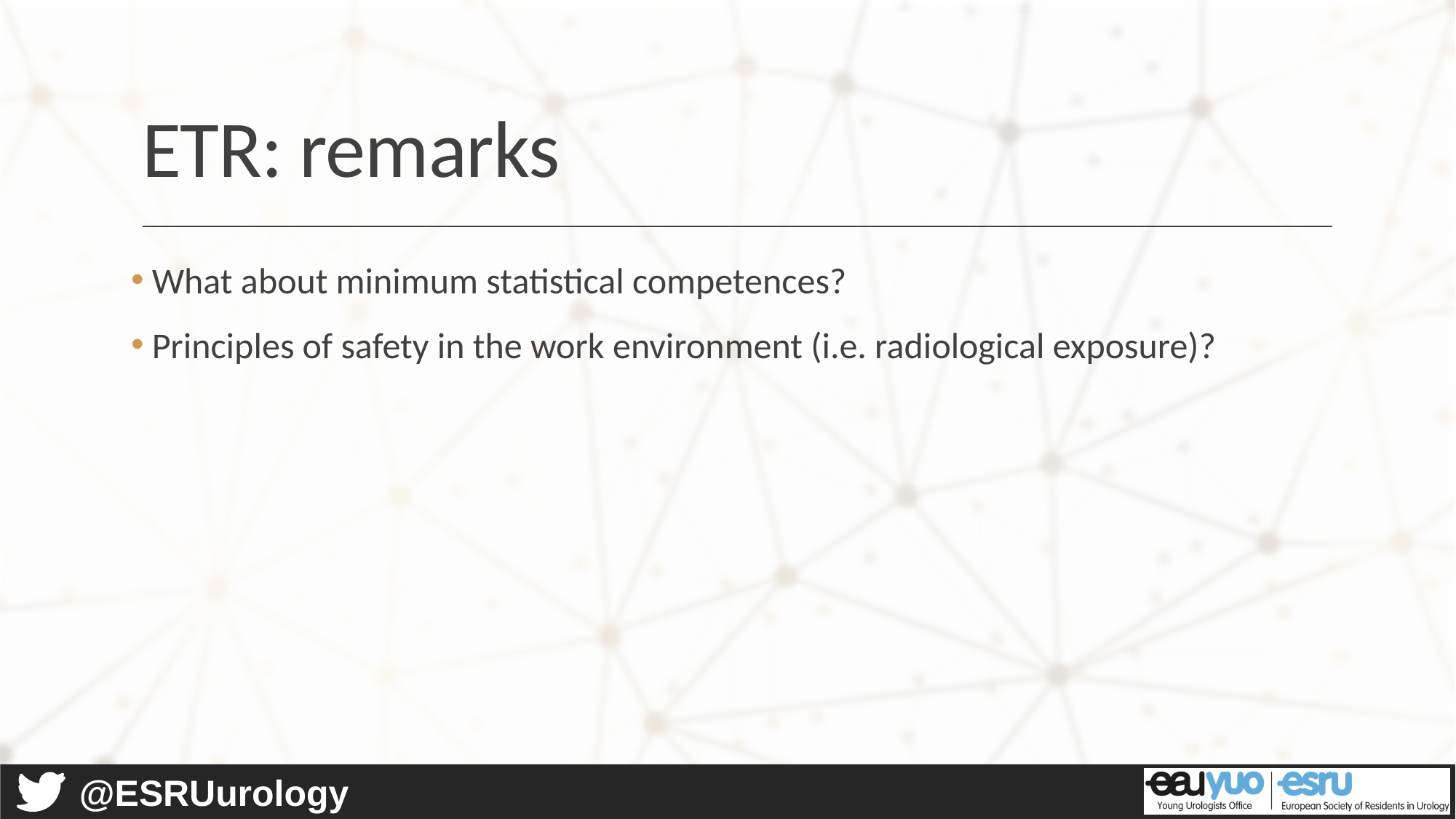

# ETR: remarks
 What about minimum statistical competences?
 Principles of safety in the work environment (i.e. radiological exposure)?
@ESRUurology